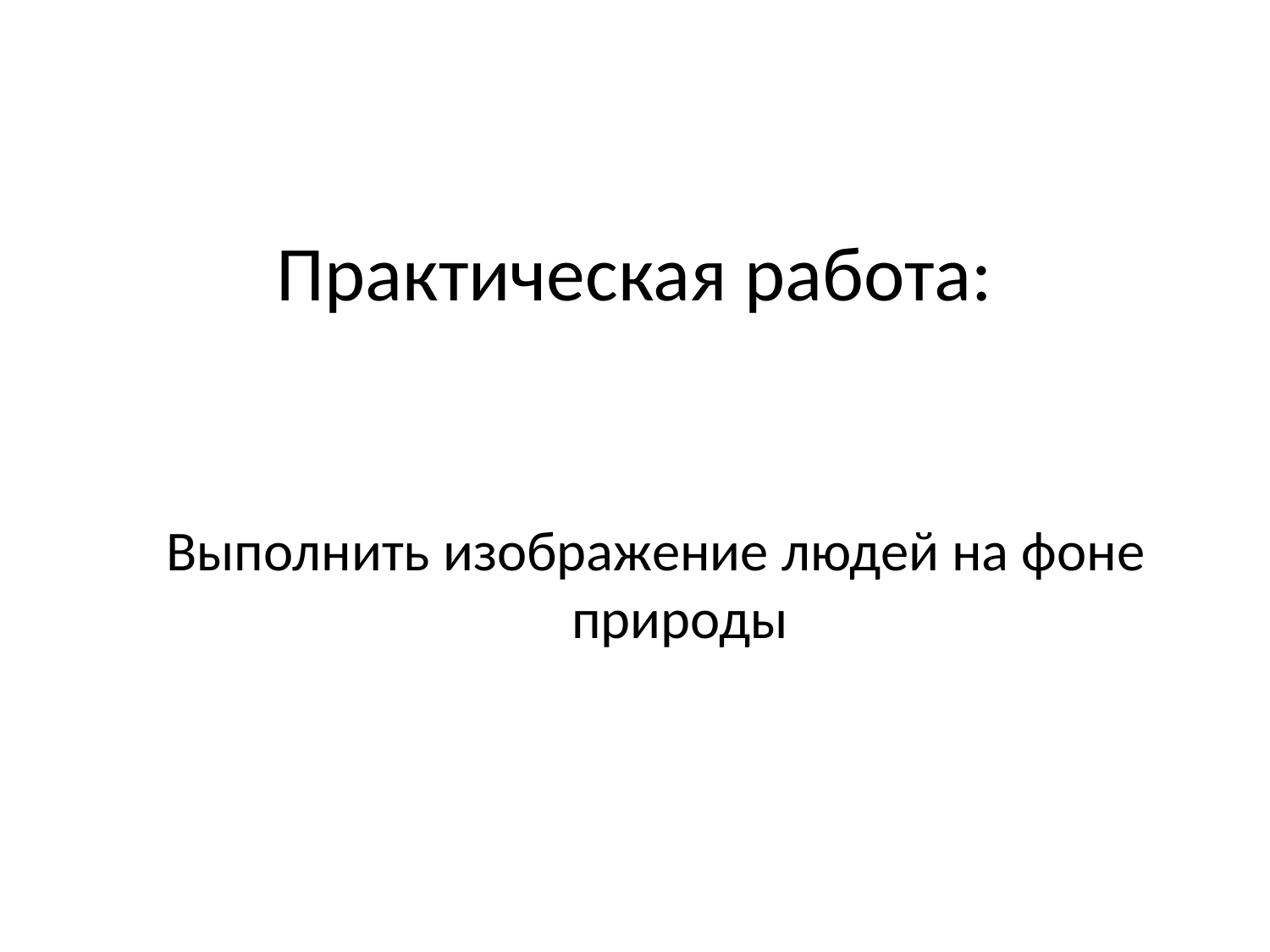

# Практическая работа:
Выполнить изображение людей на фоне природы